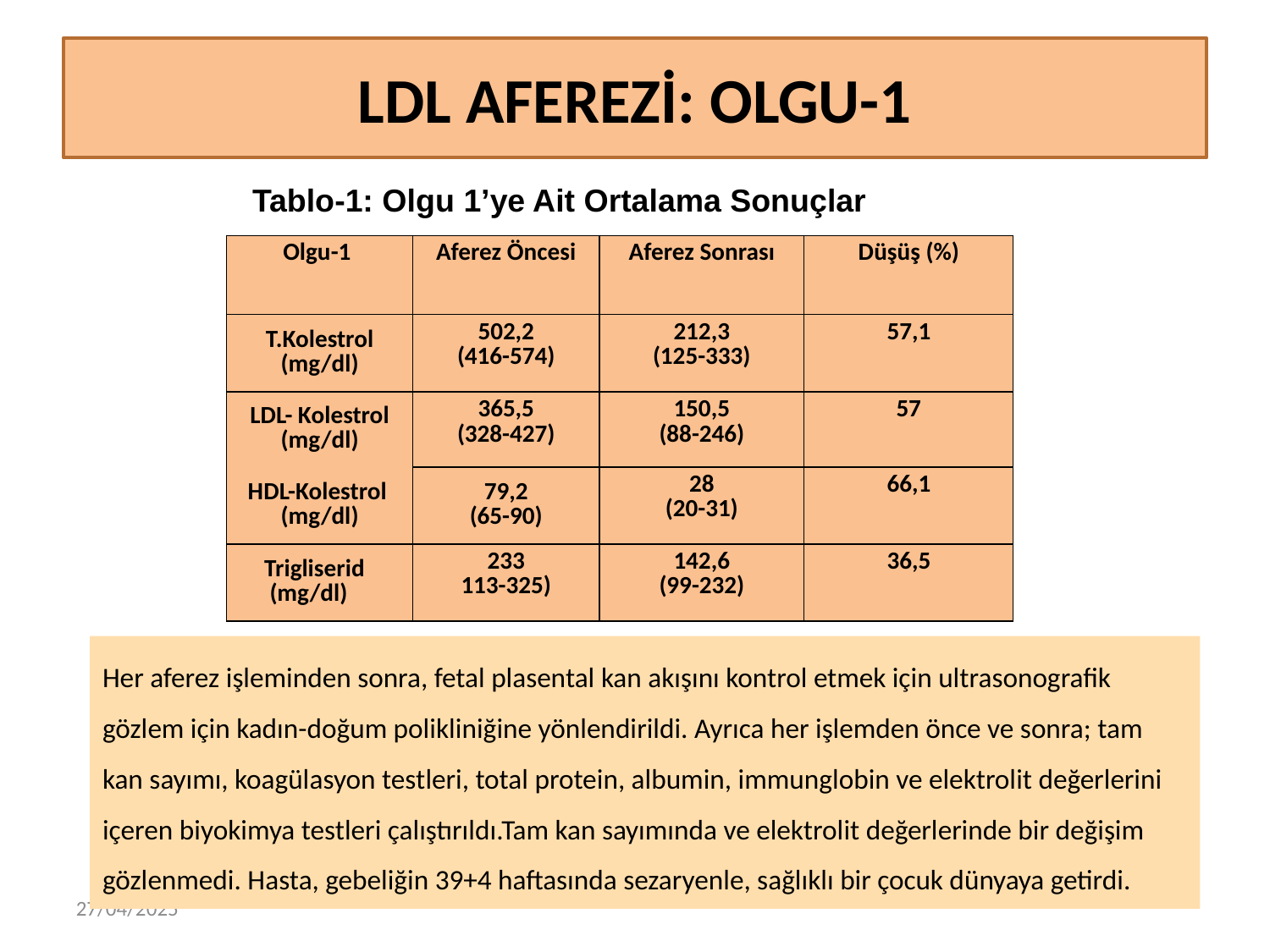

LDL AFEREZİ: OLGU-1
Tablo-1: Olgu 1’ye Ait Ortalama Sonuçlar
| Olgu-1 | Aferez Öncesi | Aferez Sonrası | Düşüş (%) |
| --- | --- | --- | --- |
| T.Kolestrol (mg/dl) | 502,2 (416-574) | 212,3 (125-333) | 57,1 |
| LDL- Kolestrol (mg/dl) | 365,5 (328-427) | 150,5 (88-246) | 57 |
| HDL-Kolestrol (mg/dl) | 79,2 (65-90) | 28 (20-31) | 66,1 |
| Trigliserid (mg/dl) | 233 113-325) | 142,6 (99-232) | 36,5 |
Her aferez işleminden sonra, fetal plasental kan akışını kontrol etmek için ultrasonografik gözlem için kadın-doğum polikliniğine yönlendirildi. Ayrıca her işlemden önce ve sonra; tam kan sayımı, koagülasyon testleri, total protein, albumin, immunglobin ve elektrolit değerlerini içeren biyokimya testleri çalıştırıldı.Tam kan sayımında ve elektrolit değerlerinde bir değişim gözlenmedi. Hasta, gebeliğin 39+4 haftasında sezaryenle, sağlıklı bir çocuk dünyaya getirdi.
27/04/2025